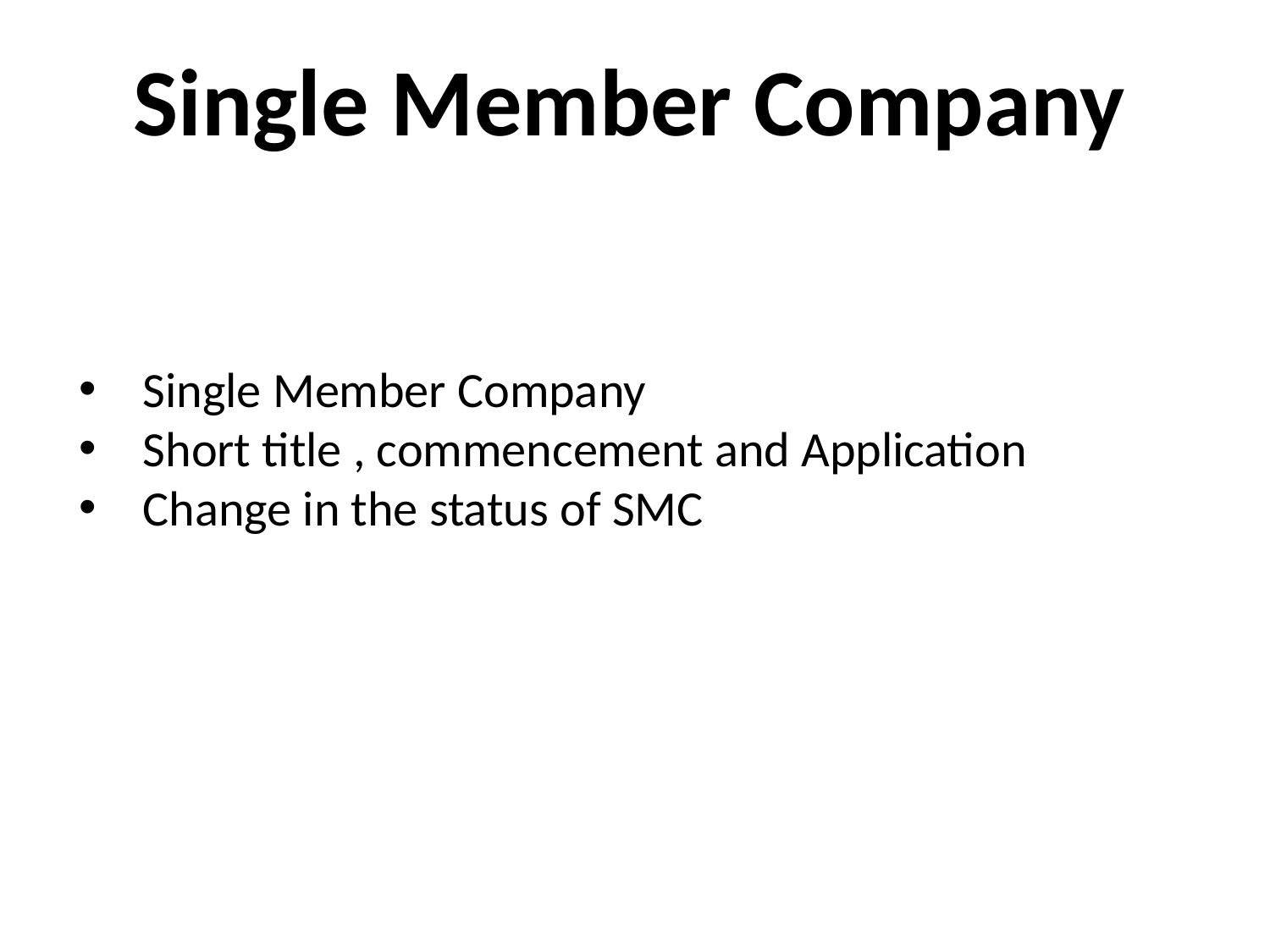

Single Member Company
Single Member Company
Short title , commencement and Application
Change in the status of SMC